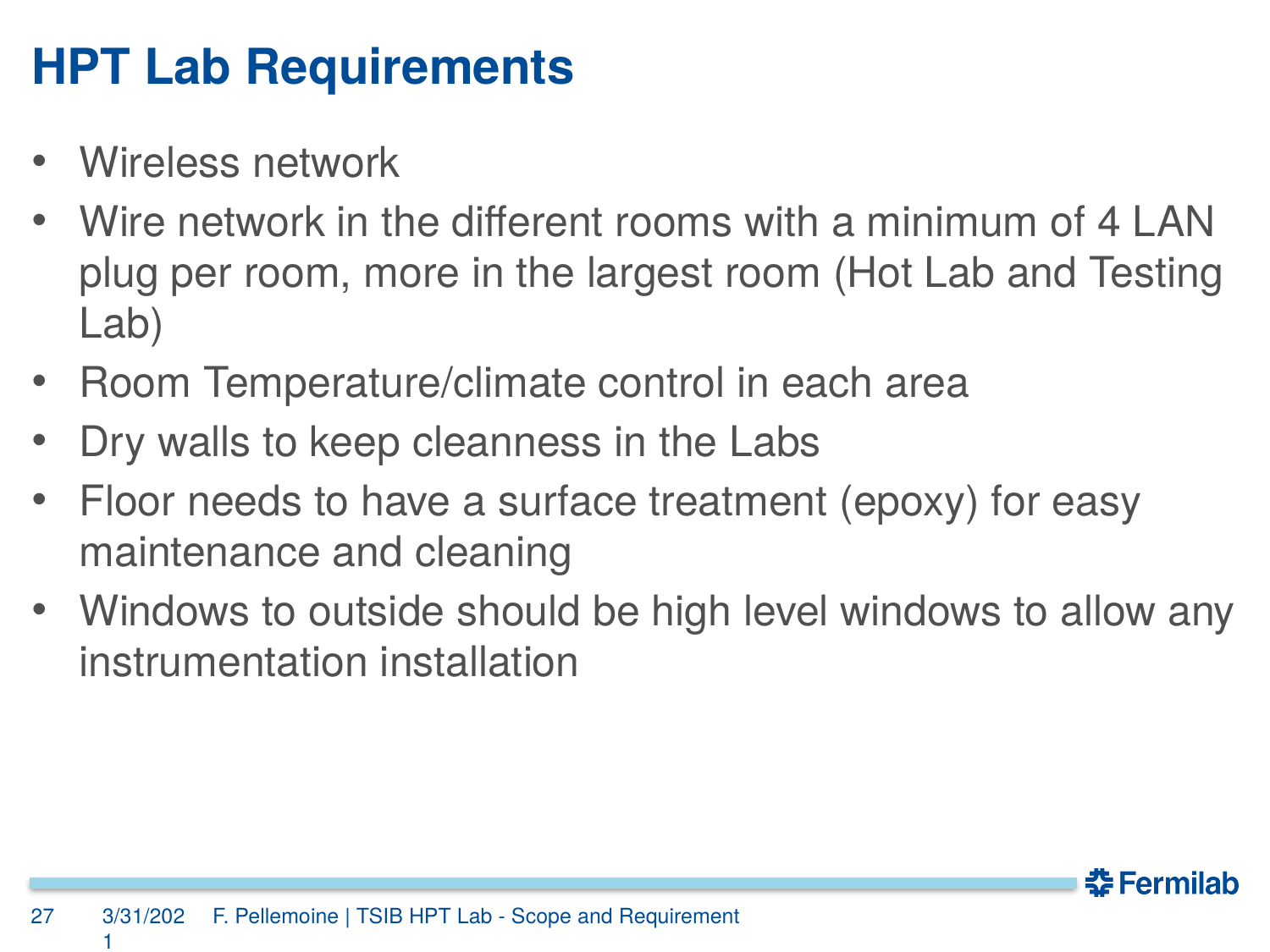

# HPT Lab Requirements
Wireless network
Wire network in the different rooms with a minimum of 4 LAN plug per room, more in the largest room (Hot Lab and Testing Lab)
Room Temperature/climate control in each area
Dry walls to keep cleanness in the Labs
Floor needs to have a surface treatment (epoxy) for easy maintenance and cleaning
Windows to outside should be high level windows to allow any instrumentation installation

27
3/31/2021
F. Pellemoine | TSIB HPT Lab - Scope and Requirement